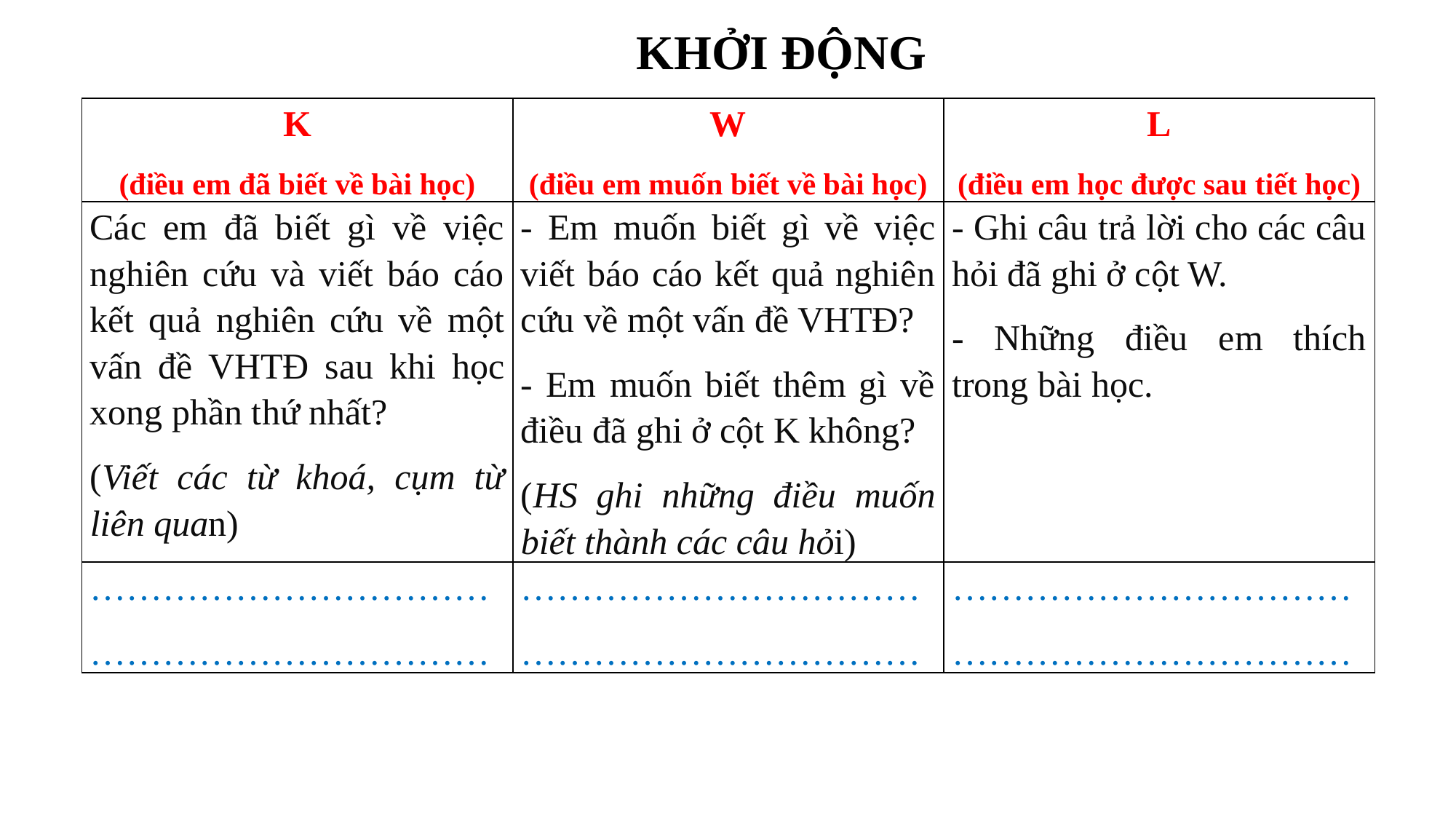

KHỞI ĐỘNG
| K (điều em đã biết về bài học) | W (điều em muốn biết về bài học) | L (điều em học được sau tiết học) |
| --- | --- | --- |
| Các em đã biết gì về việc nghiên cứu và viết báo cáo kết quả nghiên cứu về một vấn đề VHTĐ sau khi học xong phần thứ nhất? (Viết các từ khoá, cụm từ liên quan) | - Em muốn biết gì về việc viết báo cáo kết quả nghiên cứu về một vấn đề VHTĐ? - Em muốn biết thêm gì về điều đã ghi ở cột K không? (HS ghi những điều muốn biết thành các câu hỏi) | - Ghi câu trả lời cho các câu hỏi đã ghi ở cột W. - Những điều em thích trong bài học. |
| …………………………… …………………………… | …………………………… …………………………… | …………………………… …………………………… |